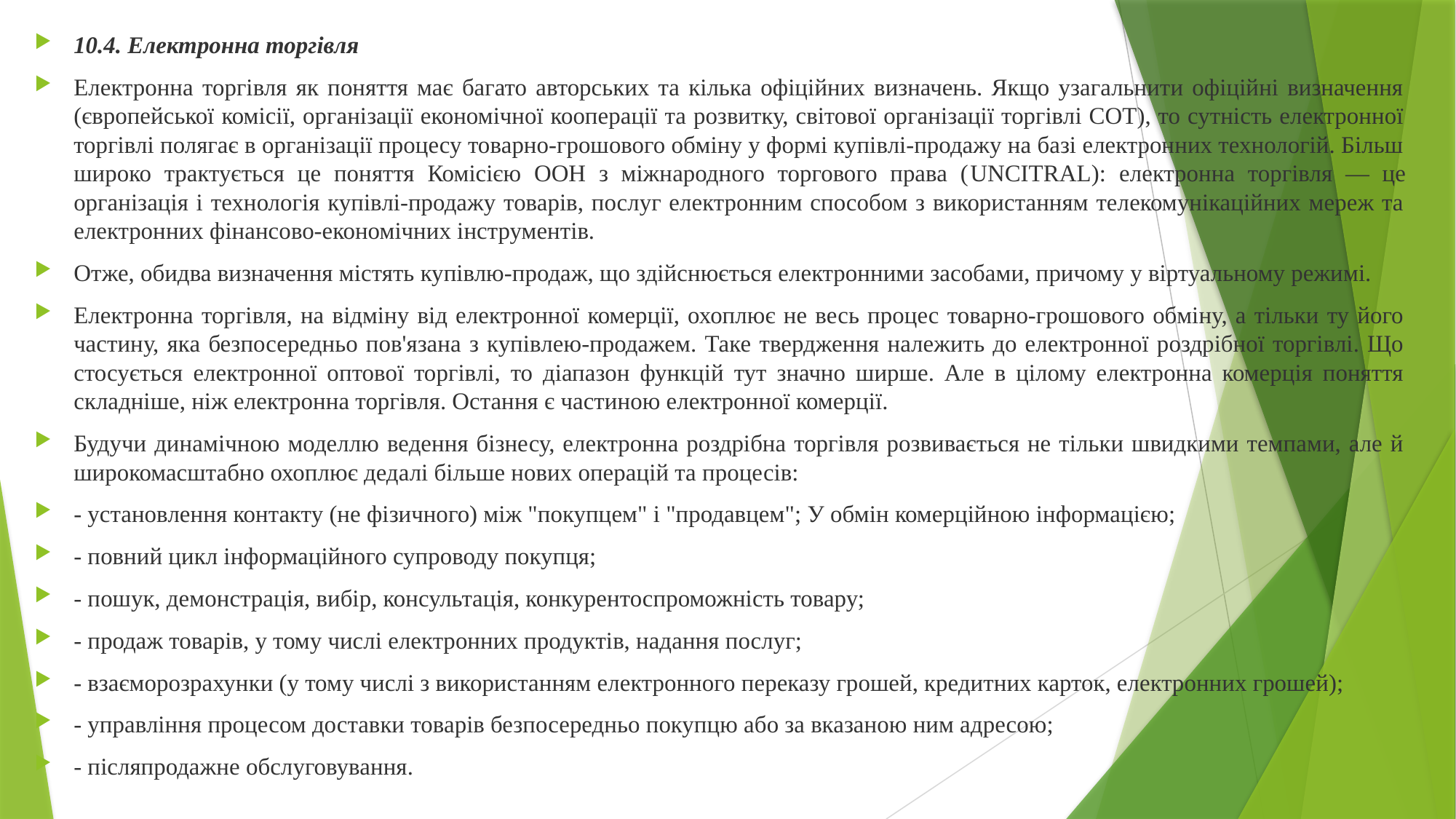

10.4. Електронна торгівля
Електронна торгівля як поняття має багато авторських та кілька офіційних визначень. Якщо узагальнити офіційні визначення (європейської комісії, організації економічної кооперації та розвитку, світової організації торгівлі СОТ), то сутність електронної торгівлі полягає в організації процесу товарно-грошового обміну у формі купівлі-продажу на базі електронних технологій. Більш широко трактується це поняття Комісією ООН з міжнародного торгового права (UNCITRAL): електронна торгівля — це організація і технологія купівлі-продажу товарів, послуг електронним способом з використанням телекомунікаційних мереж та електронних фінансово-економічних інструментів.
Отже, обидва визначення містять купівлю-продаж, що здійснюється електронними засобами, причому у віртуальному режимі.
Електронна торгівля, на відміну від електронної комерції, охоплює не весь процес товарно-грошового обміну, а тільки ту його частину, яка безпосередньо пов'язана з купівлею-продажем. Таке твердження належить до електронної роздрібної торгівлі. Що стосується електронної оптової торгівлі, то діапазон функцій тут значно ширше. Але в цілому електронна комерція поняття складніше, ніж електронна торгівля. Остання є частиною електронної комерції.
Будучи динамічною моделлю ведення бізнесу, електронна роздрібна торгівля розвивається не тільки швидкими темпами, але й широкомасштабно охоплює дедалі більше нових операцій та процесів:
- установлення контакту (не фізичного) між "покупцем" і "продавцем"; У обмін комерційною інформацією;
- повний цикл інформаційного супроводу покупця;
- пошук, демонстрація, вибір, консультація, конкурентоспроможність товару;
- продаж товарів, у тому числі електронних продуктів, надання послуг;
- взаєморозрахунки (у тому числі з використанням електронного переказу грошей, кредитних карток, електронних грошей);
- управління процесом доставки товарів безпосередньо покупцю або за вказаною ним адресою;
- післяпродажне обслуговування.